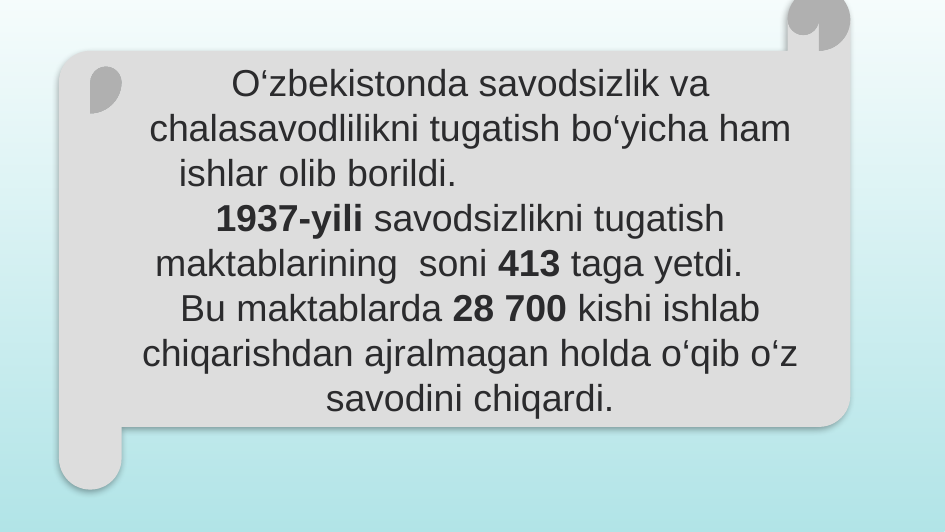

O‘zbekistonda savodsizlik va chalasavodlilikni tugatish bo‘yicha ham ishlar olib borildi.                              1937-yili savodsizlikni tugatish maktablarining  soni 413 taga yetdi.     Bu maktablarda 28 700 kishi ishlab chiqarishdan ajralmagan holda o‘qib o‘z savodini chiqardi.